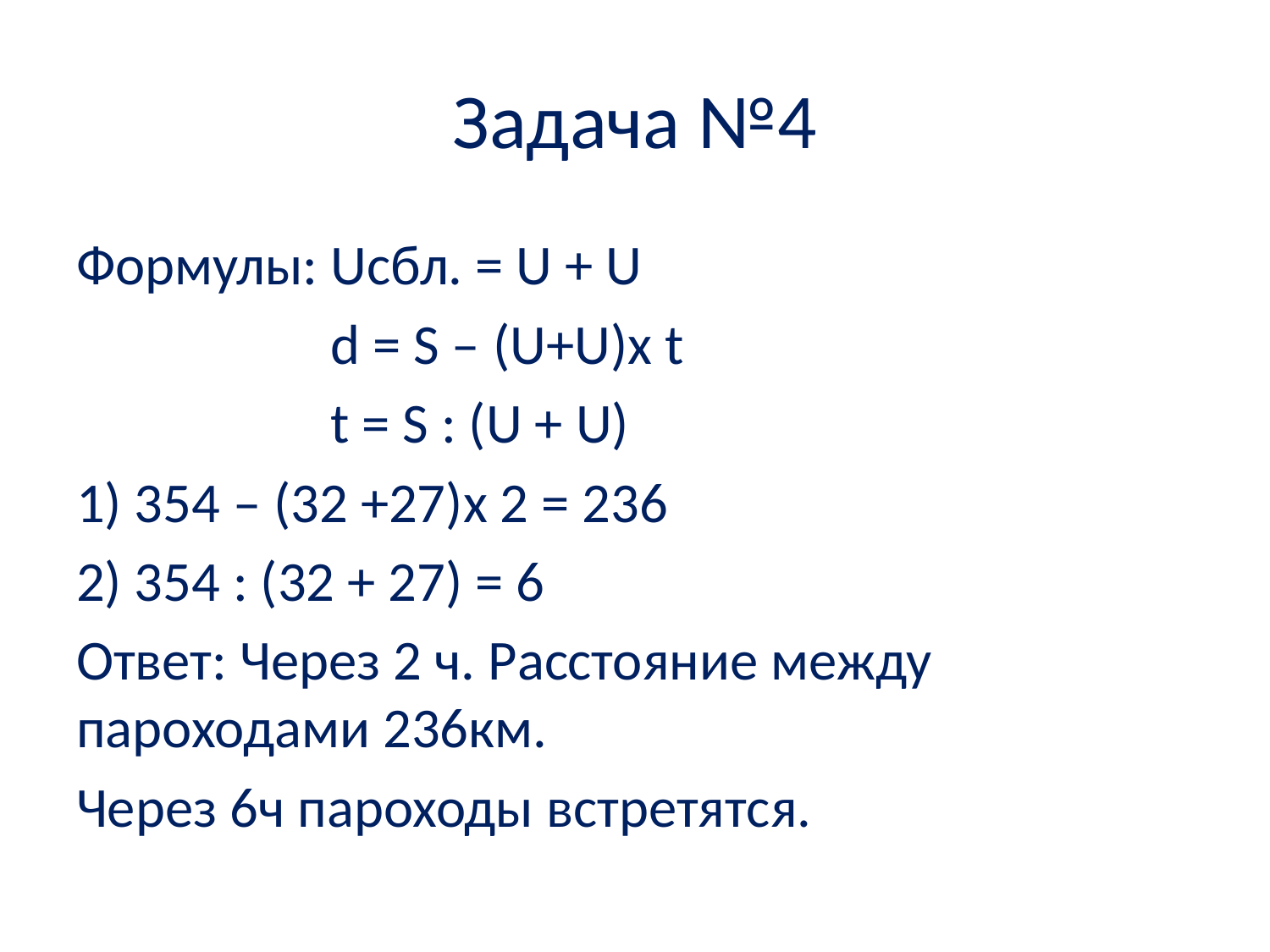

# Задача №4
Формулы: Uсбл. = U + U
                    d = S – (U+U)x t
                    t = S : (U + U)
1) 354 – (32 +27)x 2 = 236
2) 354 : (32 + 27) = 6
Ответ: Через 2 ч. Расстояние между пароходами 236км.
Через 6ч пароходы встретятся.